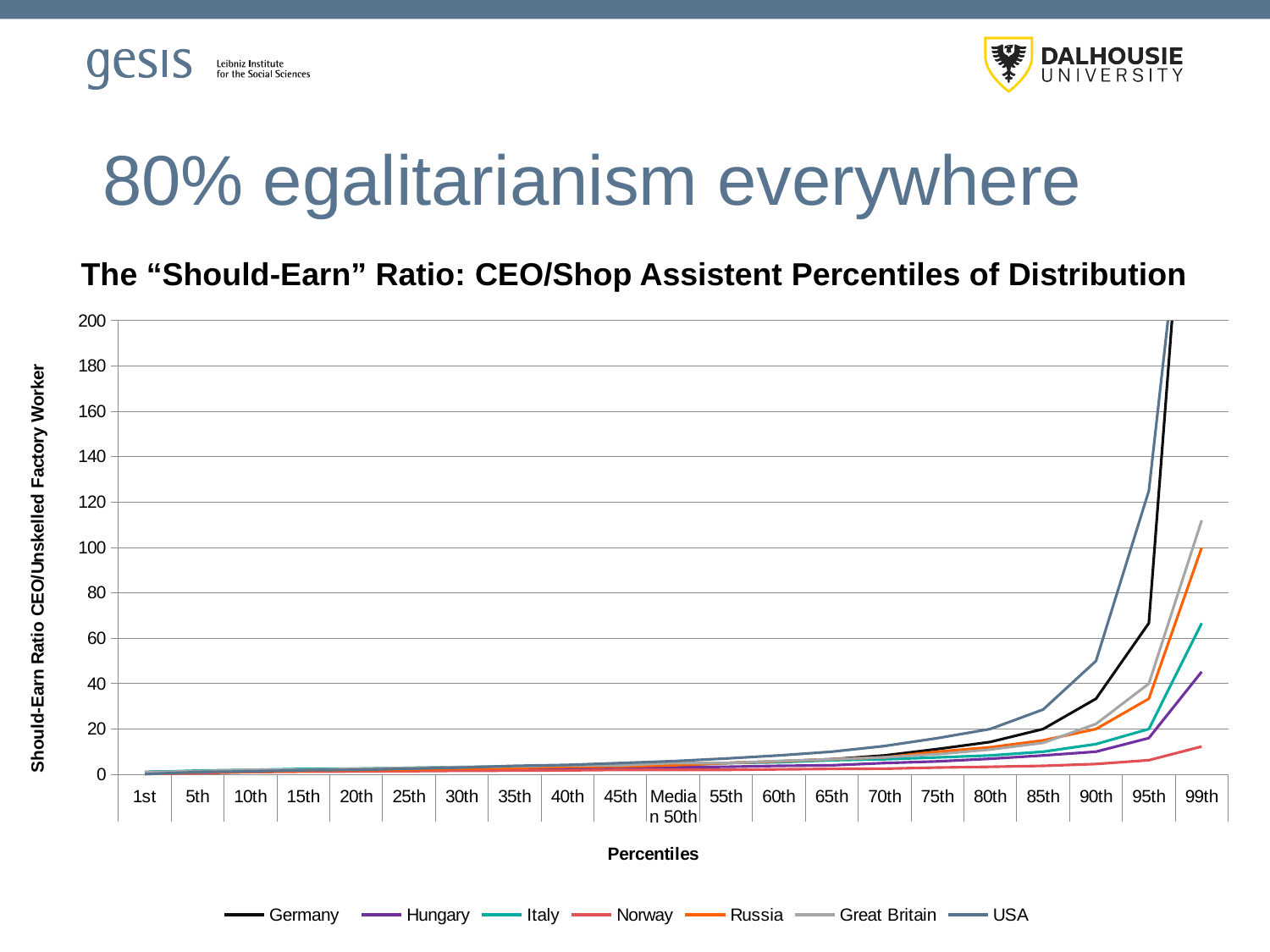

# 80% egalitarianism everywhere
The “Should-Earn” Ratio: CEO/Shop Assistent Percentiles of Distribution

### Chart

| Category | Germany   | Hungary | Italy | Norway | Russia | Great Britain | USA |
|---|---|---|---|---|---|---|---|
| 1st | 1.0 | 0.8014 | 1.0 | 0.2 | 0.3049 | 0.9234 | 0.1225 |
| 5th | 1.3333 | 1.0526 | 1.6667 | 0.5 | 0.9265 | 1.4286 | 1.0 |
| 10th | 1.6667 | 1.2985 | 2.0 | 1.0 | 1.2 | 2.0 | 1.3333 |
| 15th | 2.0 | 1.4706 | 2.4044 | 1.2 | 1.536 | 2.0 | 1.8103 |
| 20th | 2.3526 | 1.6667 | 2.5 | 1.2831 | 1.875 | 2.5 | 2.0 |
| 25th | 2.5 | 1.8102 | 2.8571 | 1.4286 | 2.0 | 2.8571 | 2.5 |
| 30th | 2.8571 | 2.0 | 3.2427 | 1.6 | 2.5 | 3.2 | 3.0 |
| 35th | 3.265 | 2.2766 | 3.3333 | 1.6667 | 2.8 | 3.5 | 3.75 |
| 40th | 3.3333 | 2.5 | 3.4846 | 1.7778 | 3.3333 | 4.0 | 4.1667 |
| 45th | 4.0 | 2.8332 | 3.8538 | 2.0 | 3.4508 | 4.0 | 5.0 |
| Median 50th | 4.2857 | 3.2 | 4.1667 | 2.0 | 4.0 | 5.0 | 5.8333 |
| 55th | 5.0 | 3.3333 | 5.0 | 2.0 | 5.0 | 5.0 | 6.9872 |
| 60th | 5.7143 | 3.75 | 5.3333 | 2.2222 | 5.7143 | 5.8824 | 8.3333 |
| 65th | 6.6667 | 4.0 | 6.25 | 2.41 | 6.6667 | 6.6667 | 10.0 |
| 70th | 8.3333 | 5.0 | 6.6667 | 2.5 | 7.5 | 7.5 | 12.5 |
| 75th | 11.1605 | 5.7143 | 7.4583 | 3.0 | 10.0 | 8.8915 | 15.9596 |
| 80th | 14.2857 | 6.8776 | 8.3333 | 3.3333 | 11.9553 | 10.9534 | 20.0 |
| 85th | 20.0 | 8.3333 | 10.0 | 3.75 | 15.0 | 13.8889 | 28.5714 |
| 90th | 33.3333 | 10.0 | 13.3333 | 4.5692 | 20.0 | 22.2428 | 50.0 |
| 95th | 66.6667 | 16.0 | 20.0 | 6.25 | 33.3333 | 40.0 | 125.0 |
| 99th | 371.35 | 45.2332 | 66.6667 | 12.2838 | 100.0 | 111.9774 | 333.3333 |